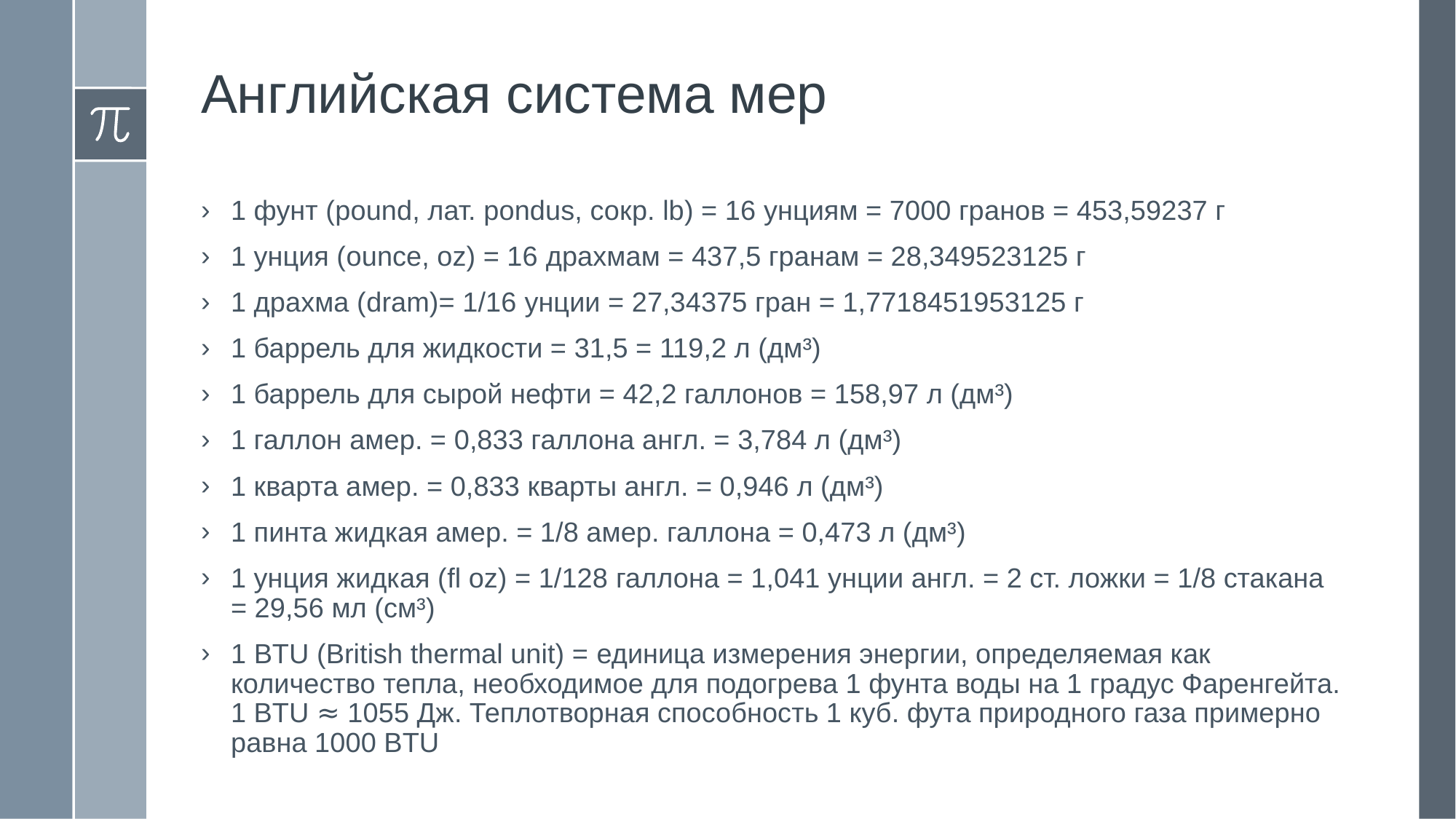

Английская система мер
1 фунт (pound, лат. pondus, сокр. lb) = 16 унциям = 7000 гранов = 453,59237 г
1 унция (ounce, oz) = 16 драхмам = 437,5 гранам = 28,349523125 г
1 драхма (dram)= 1/16 унции = 27,34375 гран = 1,7718451953125 г
1 баррель для жидкости = 31,5 = 119,2 л (дм³)
1 баррель для сырой нефти = 42,2 галлонов = 158,97 л (дм³)
1 галлон амер. = 0,833 галлона англ. = 3,784 л (дм³)
1 кварта амер. = 0,833 кварты англ. = 0,946 л (дм³)
1 пинта жидкая амер. = 1/8 амер. галлона = 0,473 л (дм³)
1 унция жидкая (fl oz) = 1/128 галлона = 1,041 унции англ. = 2 ст. ложки = 1/8 стакана = 29,56 мл (см³)
1 BTU (British thermal unit) = единица измерения энергии, определяемая как количество тепла, необходимое для подогрева 1 фунта воды на 1 градус Фаренгейта. 1 BTU ≈ 1055 Дж. Теплотворная способность 1 куб. фута природного газа примерно равна 1000 BTU